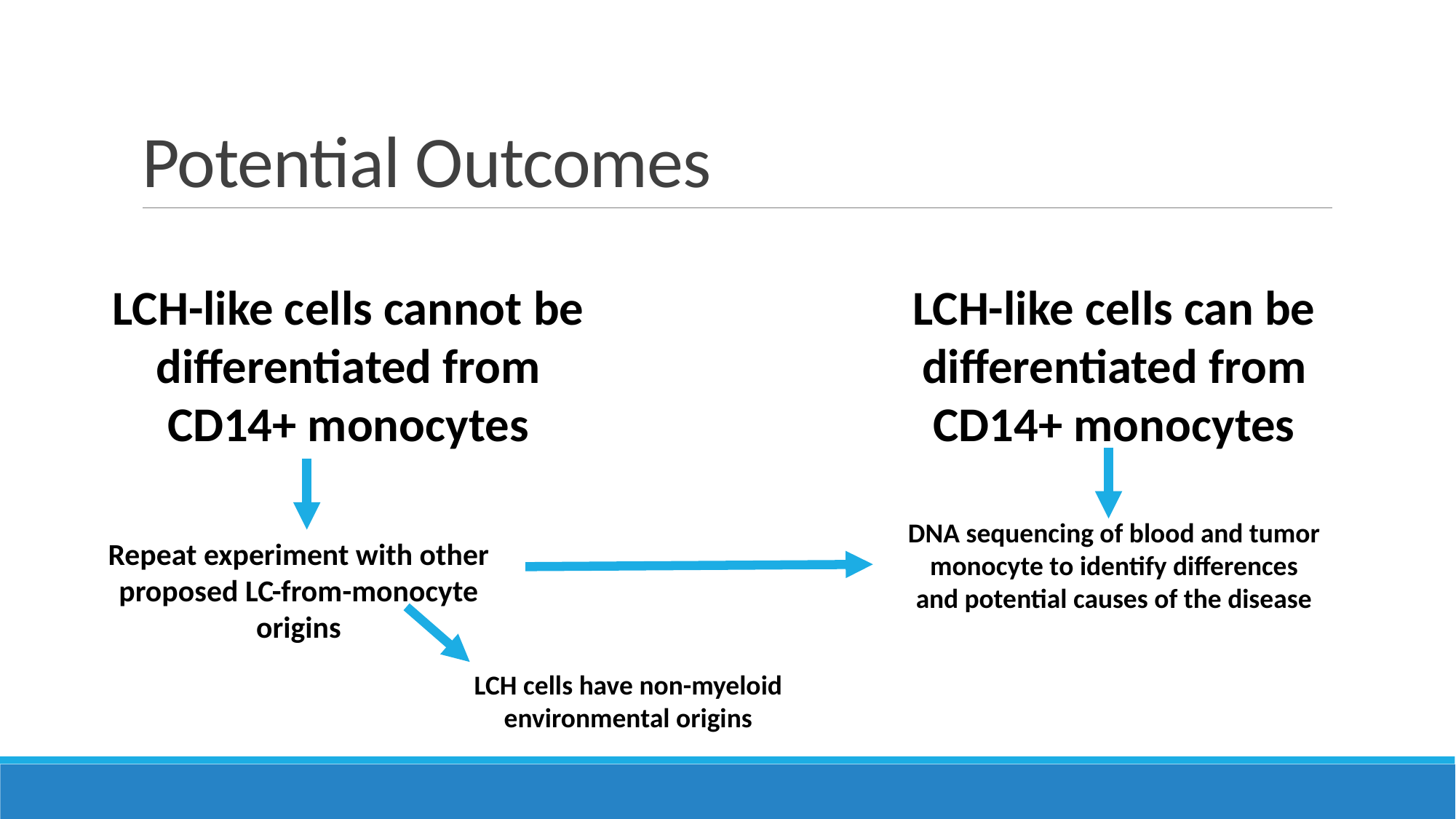

# Potential Outcomes
LCH-like cells cannot be differentiated from CD14+ monocytes
LCH-like cells can be differentiated from CD14+ monocytes
DNA sequencing of blood and tumor monocyte to identify differences and potential causes of the disease
Repeat experiment with other proposed LC-from-monocyte origins
LCH cells have non-myeloid environmental origins